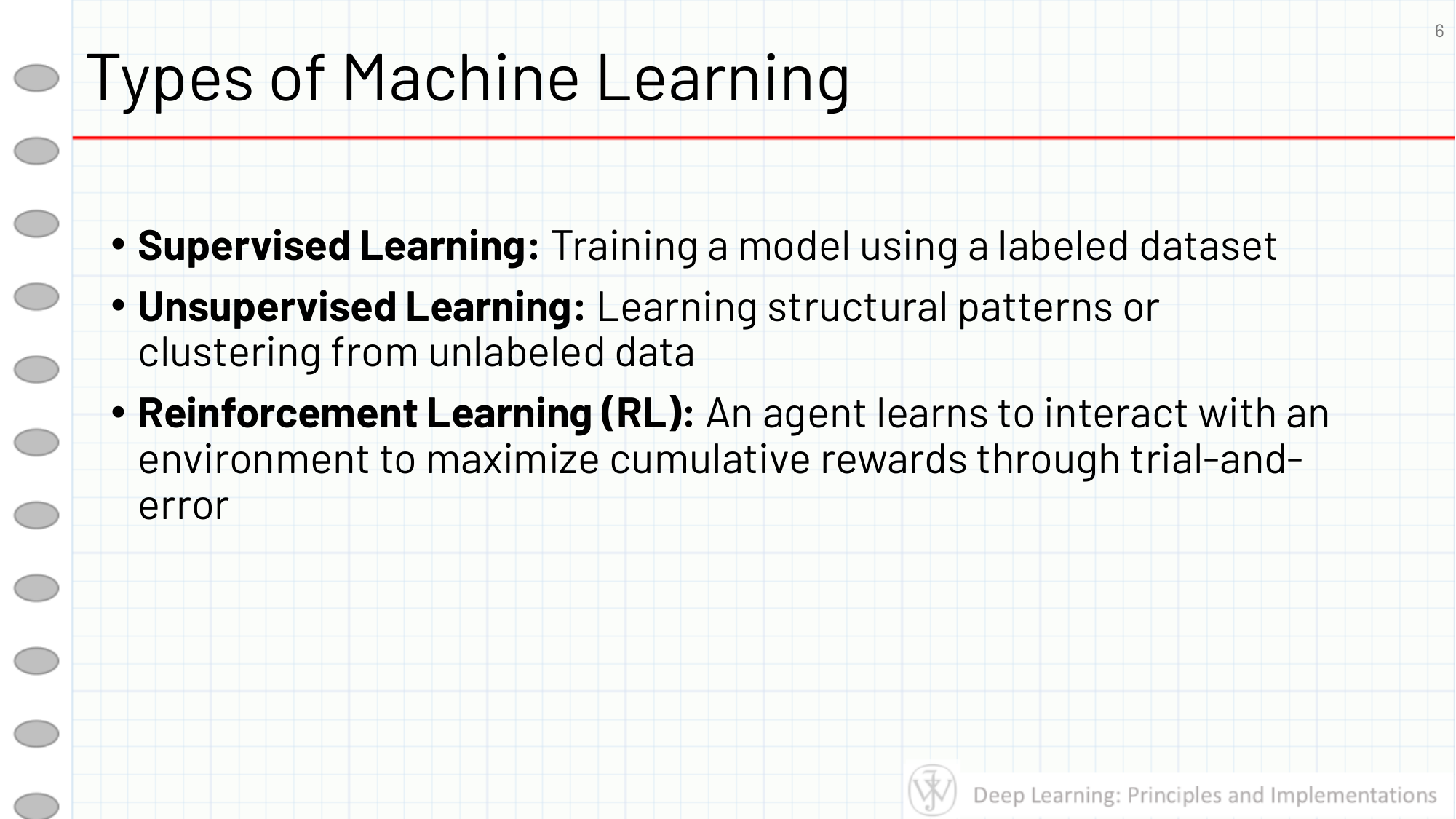

# Types of Machine Learning
6
Supervised Learning: Training a model using a labeled dataset
Unsupervised Learning: Learning structural patterns or clustering from unlabeled data
Reinforcement Learning (RL): An agent learns to interact with an environment to maximize cumulative rewards through trial-and-error